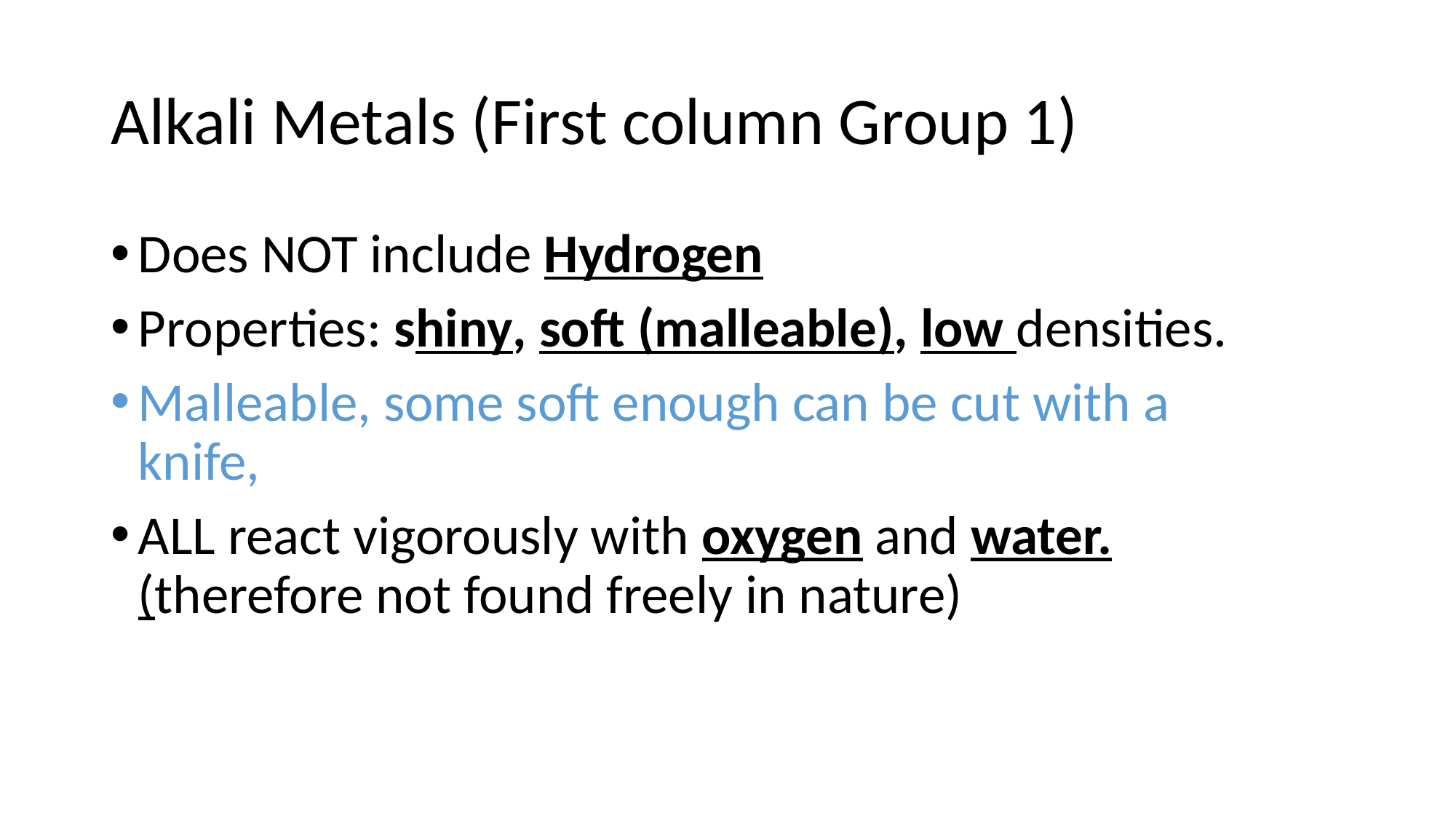

# Alkali Metals (First column Group 1)
Does NOT include Hydrogen
Properties: shiny, soft (malleable), low densities.
Malleable, some soft enough can be cut with a knife,
ALL react vigorously with oxygen and water. (therefore not found freely in nature)